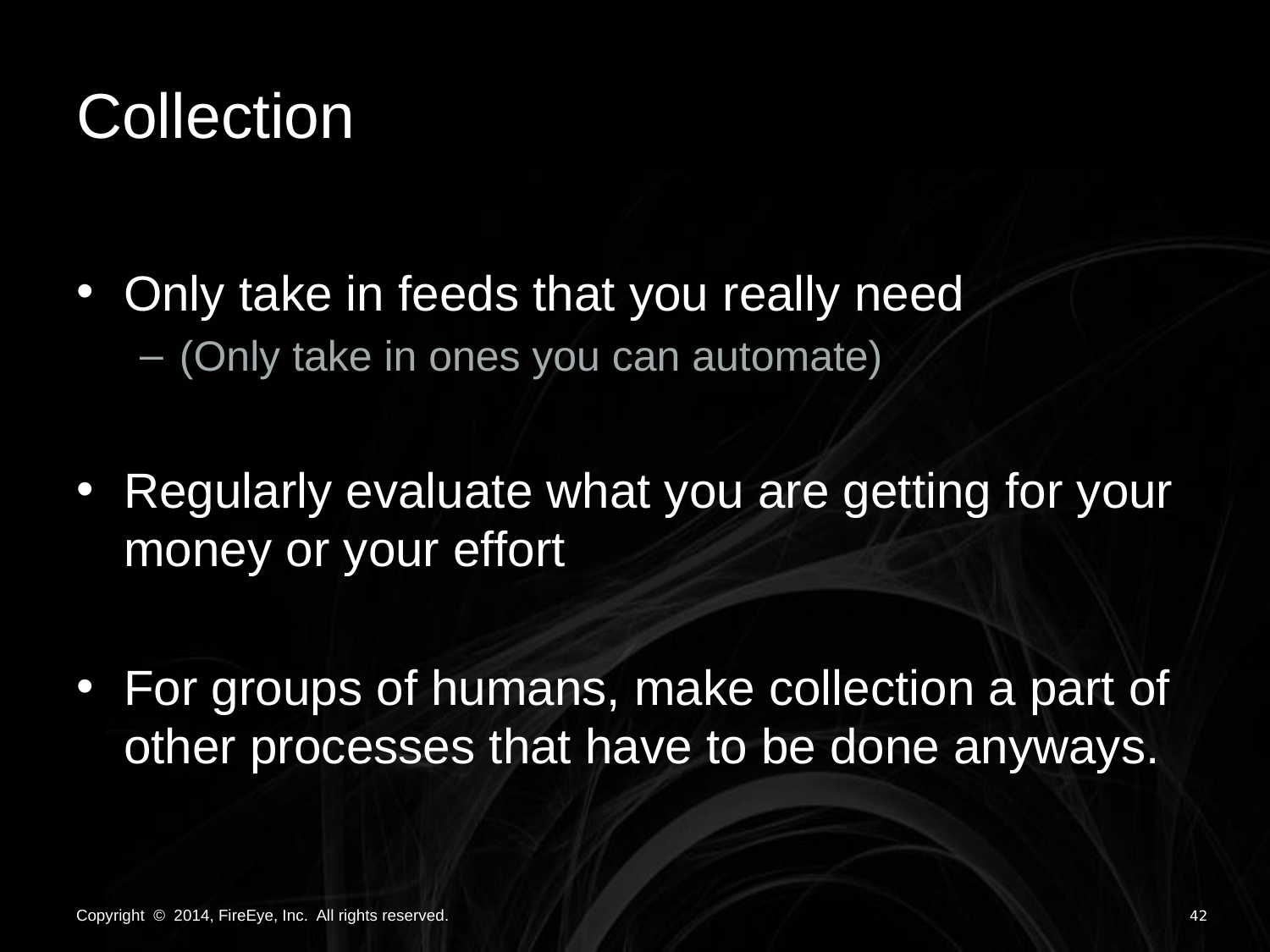

# Collection

Only take in feeds that you really need
(Only take in ones you can automate)

Regularly evaluate what you are getting for your money or your effort

For groups of humans, make collection a part of other processes that have to be done anyways.